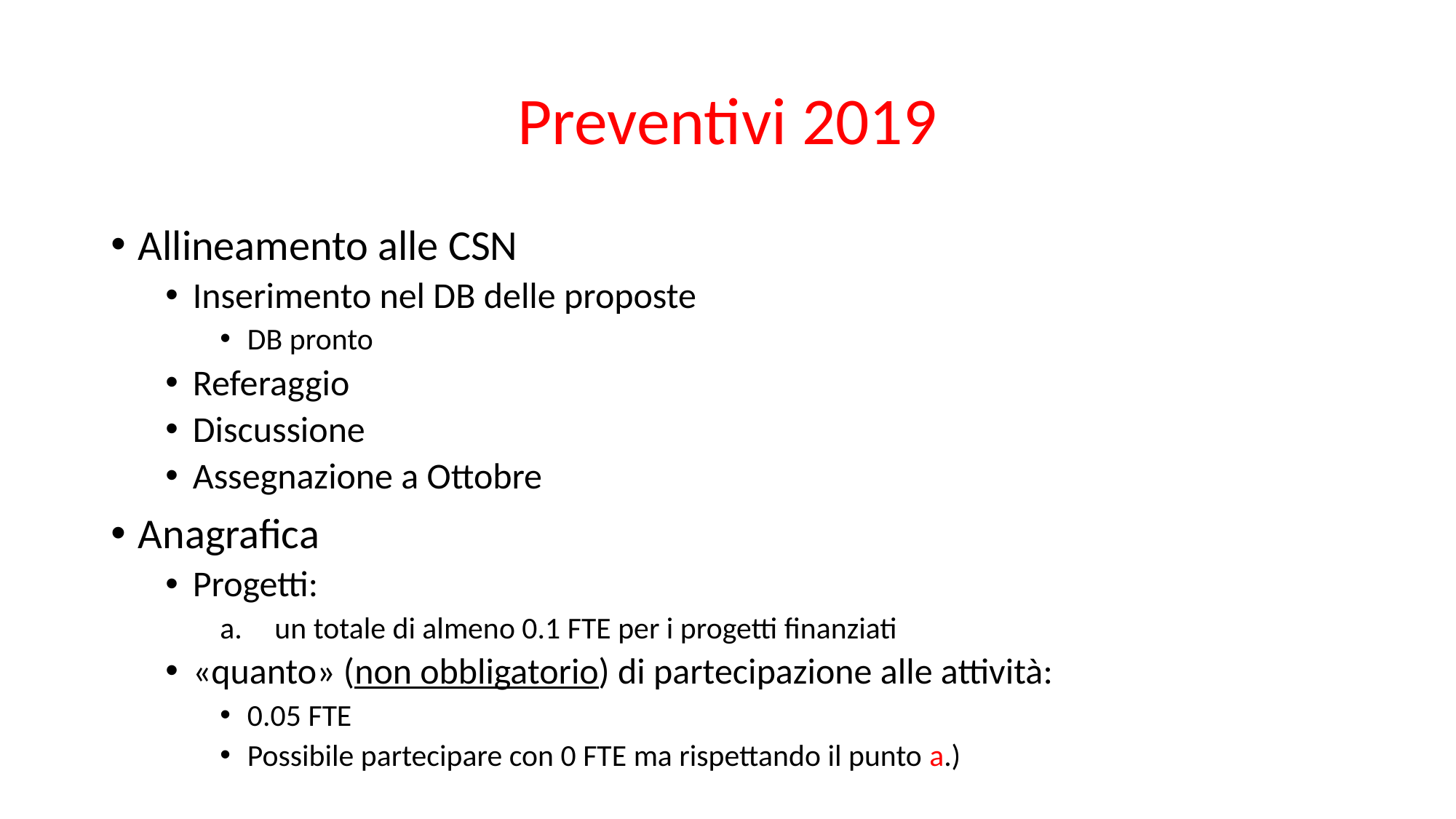

# Preventivi 2019
Allineamento alle CSN
Inserimento nel DB delle proposte
DB pronto
Referaggio
Discussione
Assegnazione a Ottobre
Anagrafica
Progetti:
un totale di almeno 0.1 FTE per i progetti finanziati
«quanto» (non obbligatorio) di partecipazione alle attività:
0.05 FTE
Possibile partecipare con 0 FTE ma rispettando il punto a.)